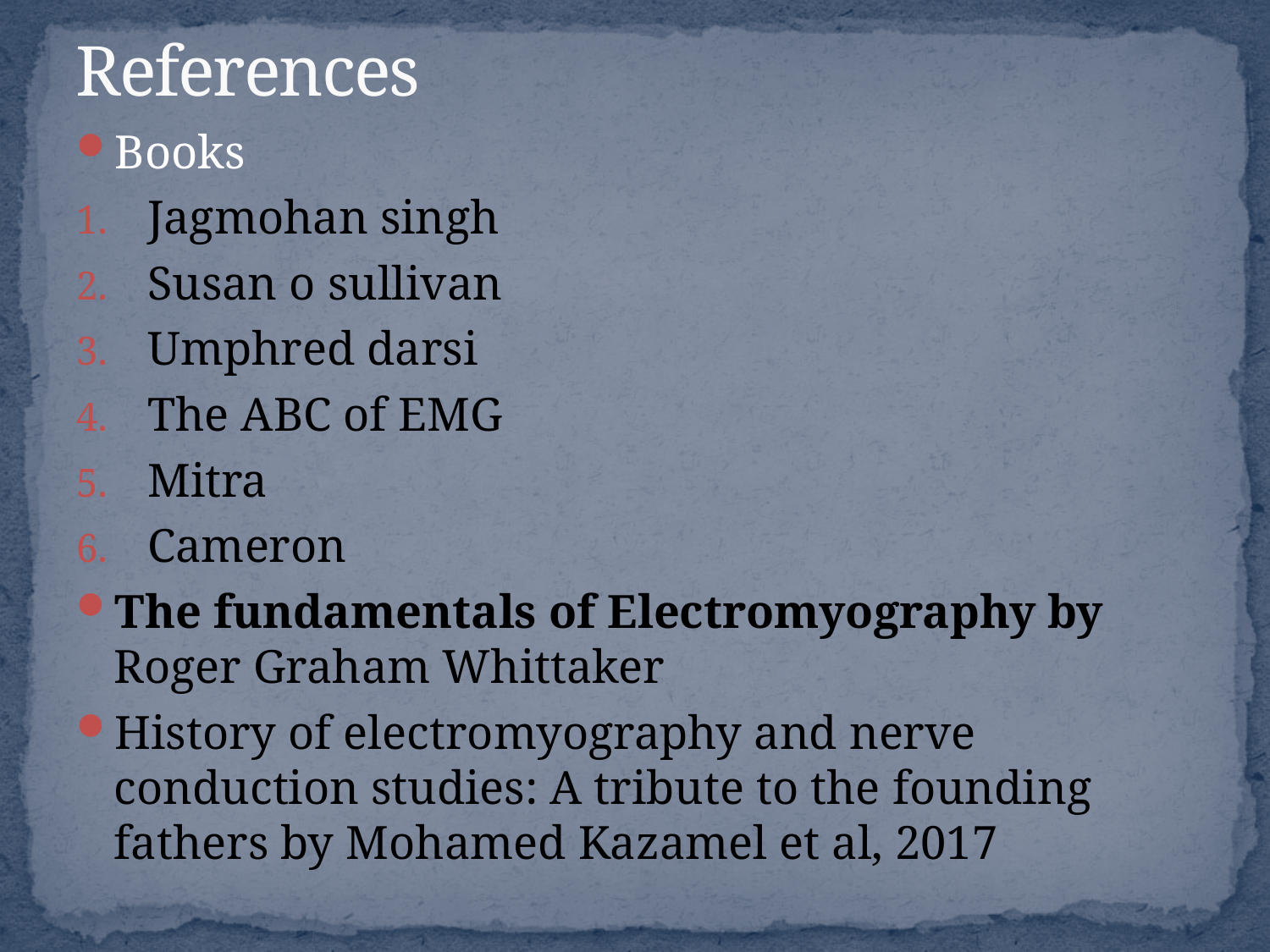

# References
Books
Jagmohan singh
Susan o sullivan
Umphred darsi
The ABC of EMG
Mitra
Cameron
The fundamentals of Electromyography by Roger Graham Whittaker
History of electromyography and nerve conduction studies: A tribute to the founding fathers by Mohamed Kazamel et al, 2017